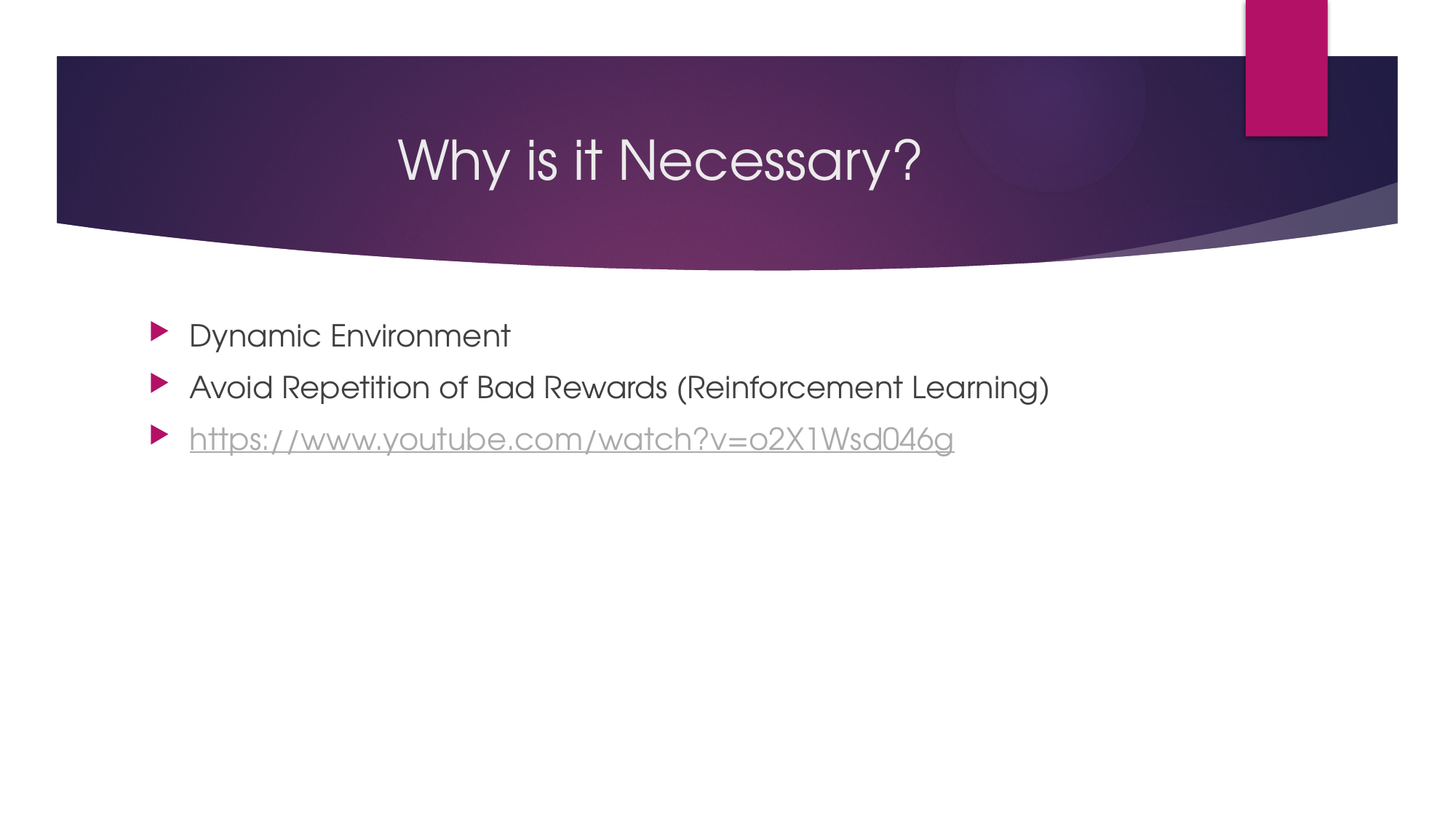

# Why is it Necessary?
Dynamic Environment
Avoid Repetition of Bad Rewards (Reinforcement Learning)
https://www.youtube.com/watch?v=o2X1Wsd046g